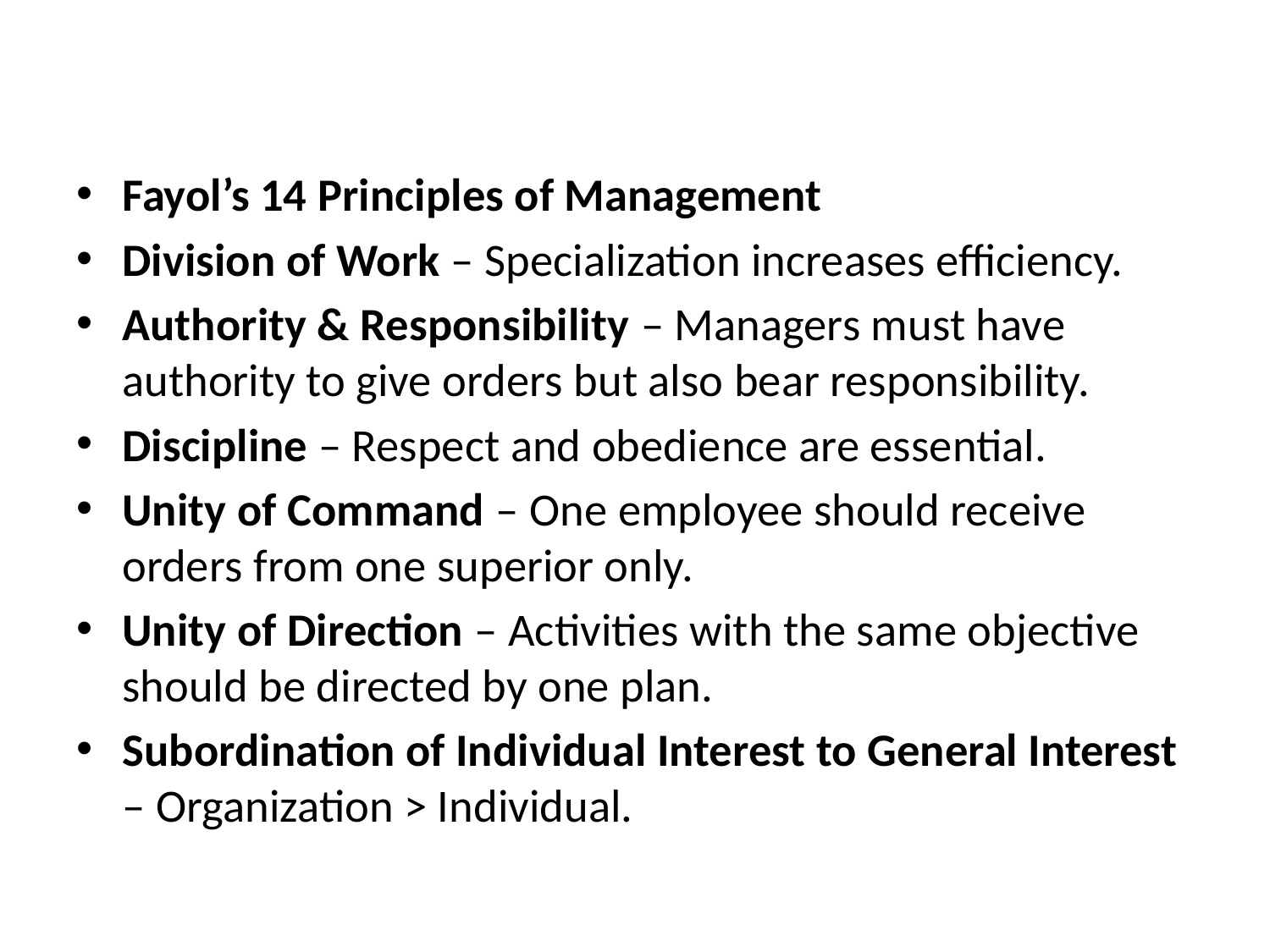

#
Fayol’s 14 Principles of Management
Division of Work – Specialization increases efficiency.
Authority & Responsibility – Managers must have authority to give orders but also bear responsibility.
Discipline – Respect and obedience are essential.
Unity of Command – One employee should receive orders from one superior only.
Unity of Direction – Activities with the same objective should be directed by one plan.
Subordination of Individual Interest to General Interest – Organization > Individual.